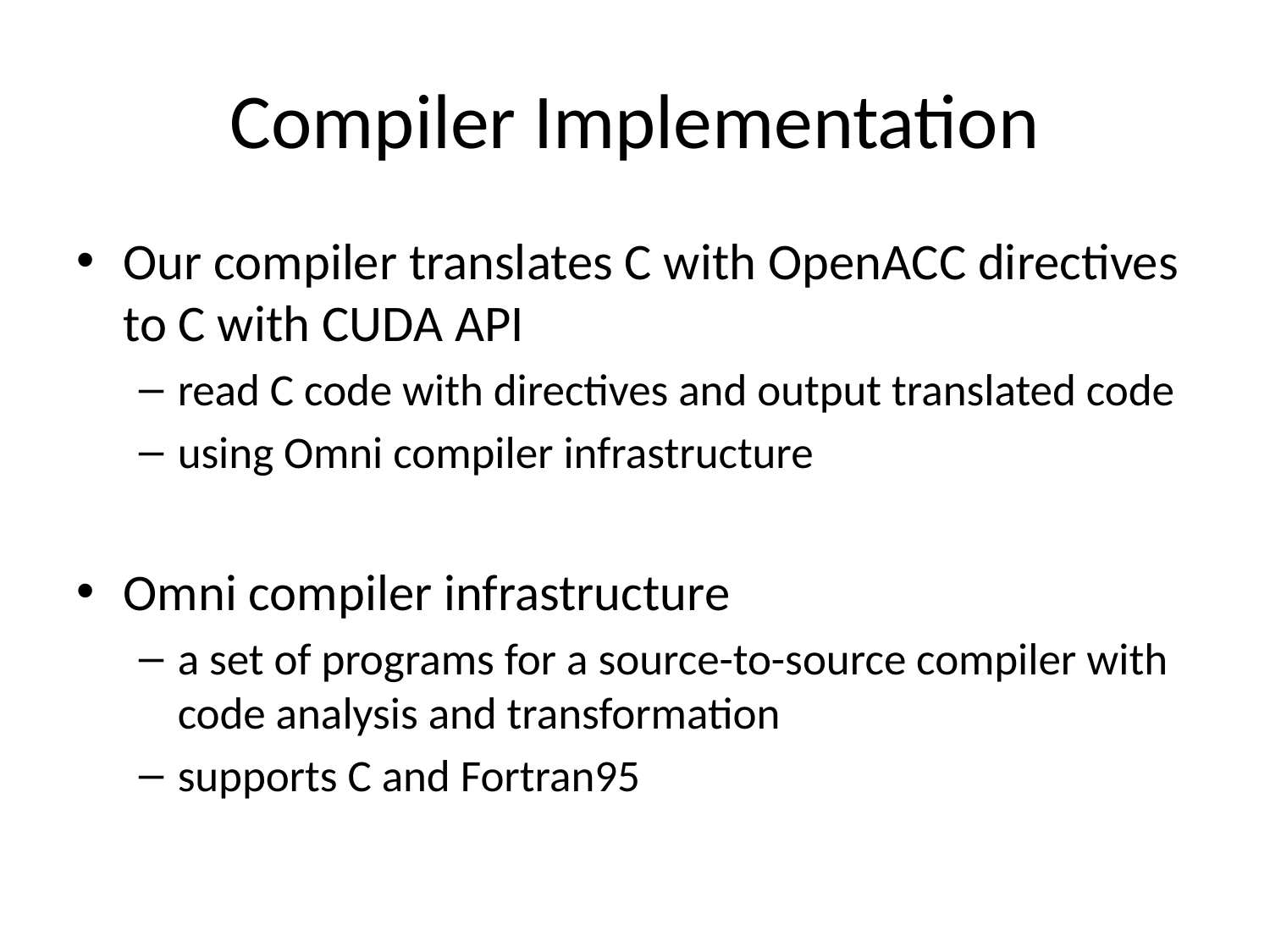

# Compiler Implementation
Our compiler translates C with OpenACC directives to C with CUDA API
read C code with directives and output translated code
using Omni compiler infrastructure

Omni compiler infrastructure
a set of programs for a source-to-source compiler with code analysis and transformation
supports C and Fortran95